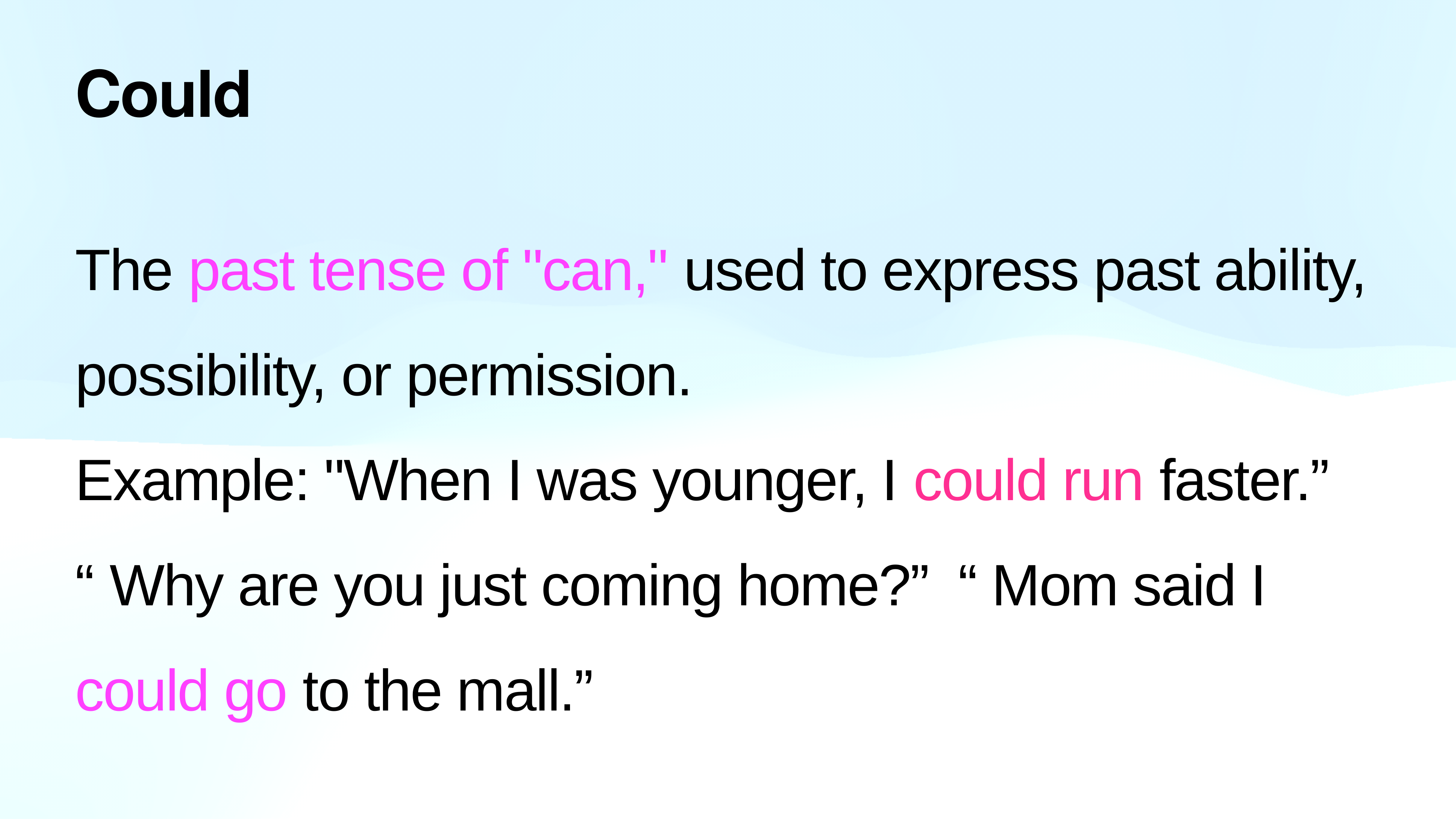

# Could
The past tense of "can," used to express past ability, possibility, or permission.
Example: "When I was younger, I could run faster.”
“ Why are you just coming home?”  “ Mom said I could go to the mall.”